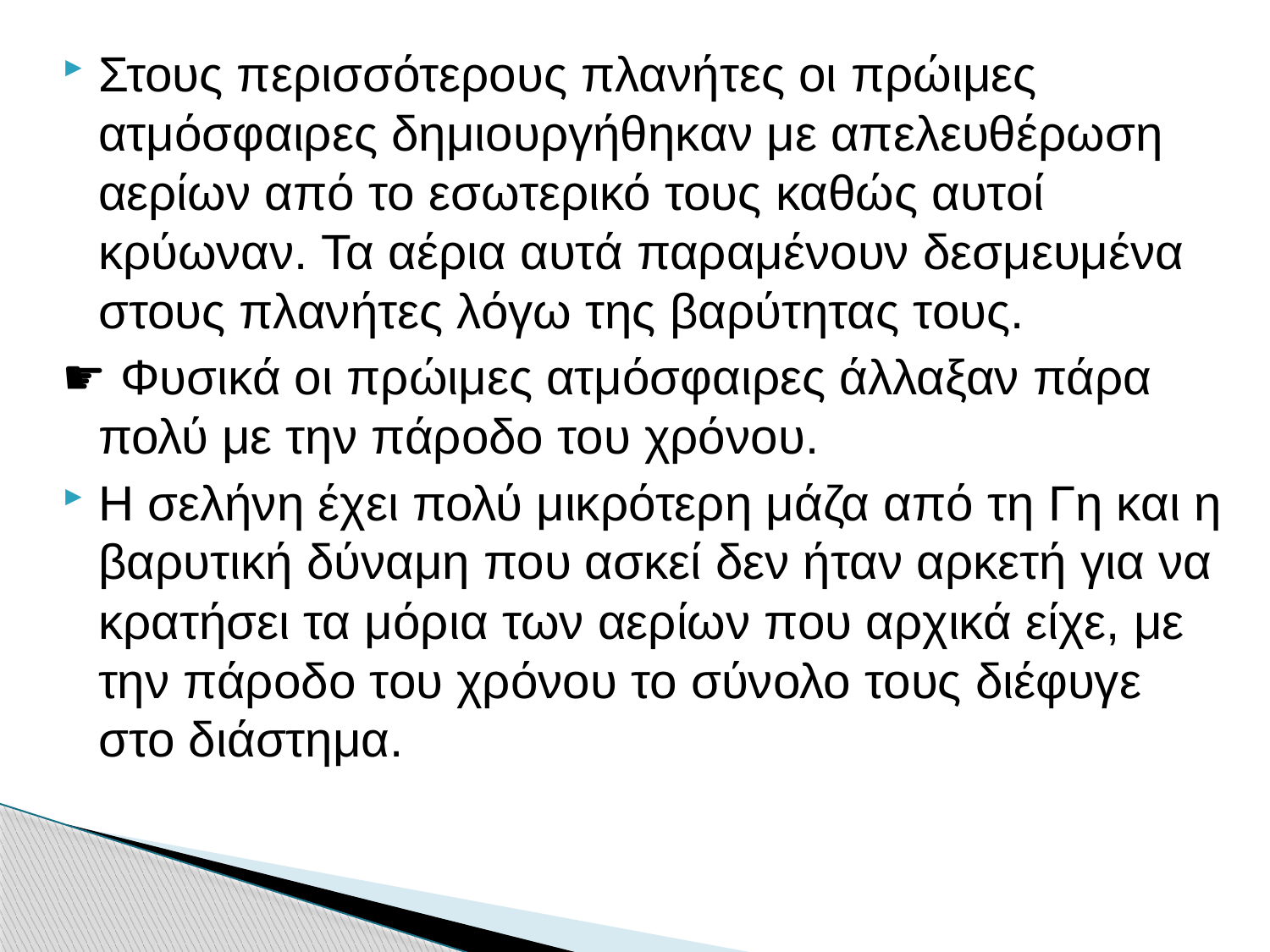

Στους περισσότερους πλανήτες οι πρώιμες ατμόσφαιρες δημιουργήθηκαν με απελευθέρωση αερίων από το εσωτερικό τους καθώς αυτοί κρύωναν. Τα αέρια αυτά παραμένουν δεσμευμένα στους πλανήτες λόγω της βαρύτητας τους.
☛ Φυσικά οι πρώιμες ατμόσφαιρες άλλαξαν πάρα πολύ με την πάροδο του χρόνου.
Η σελήνη έχει πολύ μικρότερη μάζα από τη Γη και η βαρυτική δύναμη που ασκεί δεν ήταν αρκετή για να κρατήσει τα μόρια των αερίων που αρχικά είχε, με την πάροδο του χρόνου το σύνολο τους διέφυγε στο διάστημα.